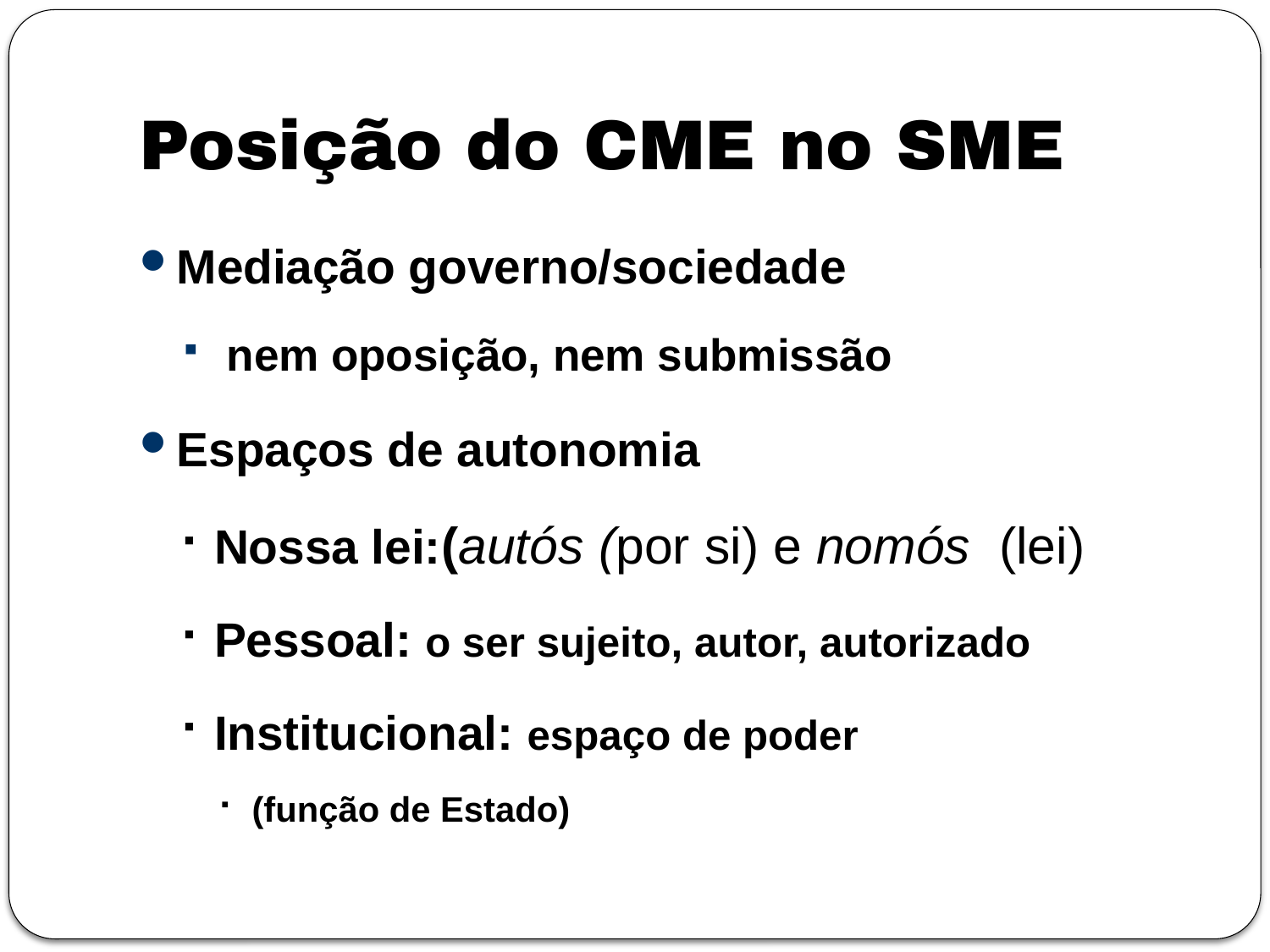

# Posição do CME no SME
Mediação governo/sociedade
 nem oposição, nem submissão
Espaços de autonomia
Nossa lei:(autós (por si) e nomós  (lei)
Pessoal: o ser sujeito, autor, autorizado
Institucional: espaço de poder
(função de Estado)